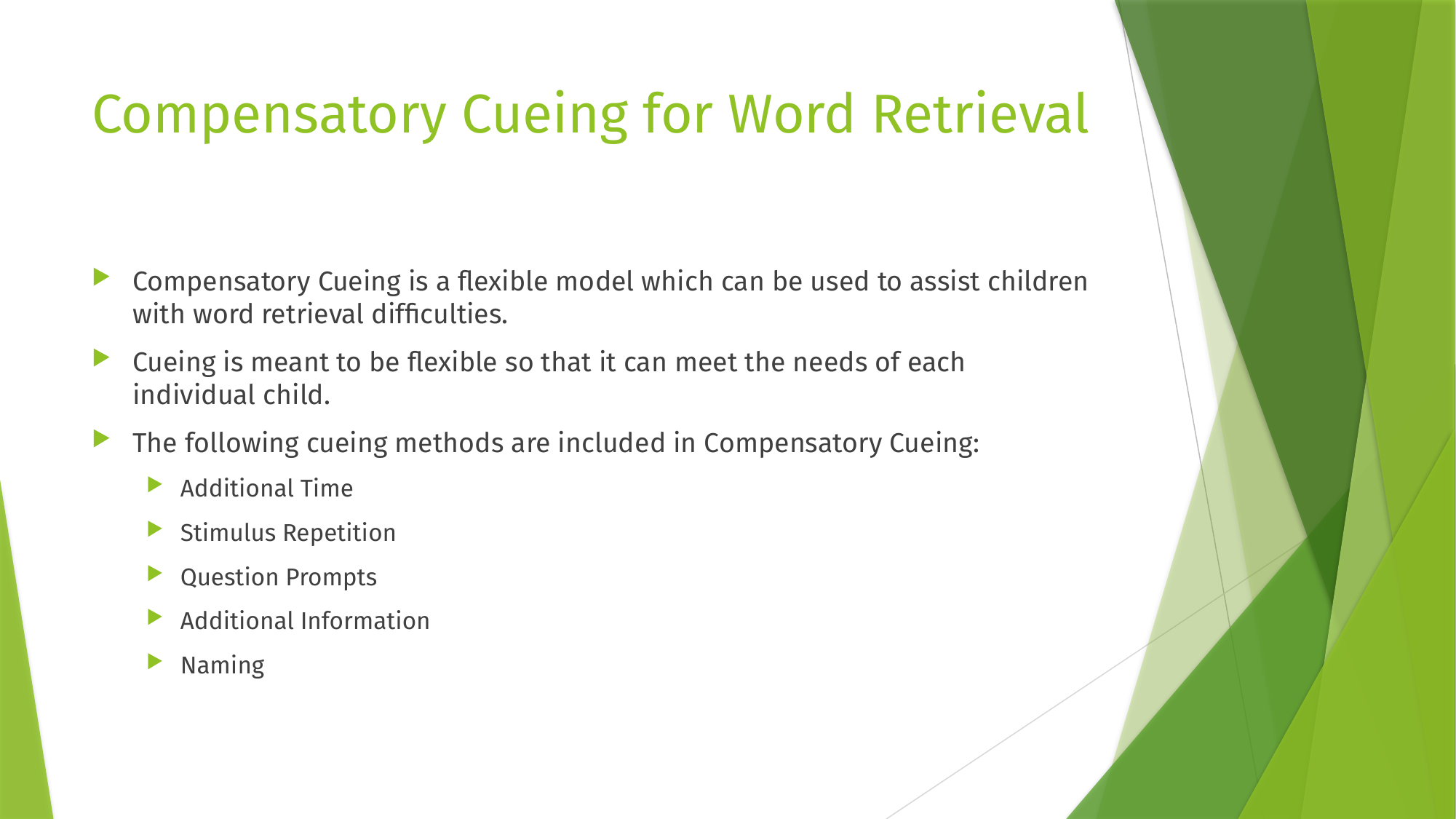

# Compensatory Cueing for Word Retrieval
Compensatory Cueing is a flexible model which can be used to assist children with word retrieval difficulties.
Cueing is meant to be flexible so that it can meet the needs of each individual child.
The following cueing methods are included in Compensatory Cueing:
Additional Time
Stimulus Repetition
Question Prompts
Additional Information
Naming